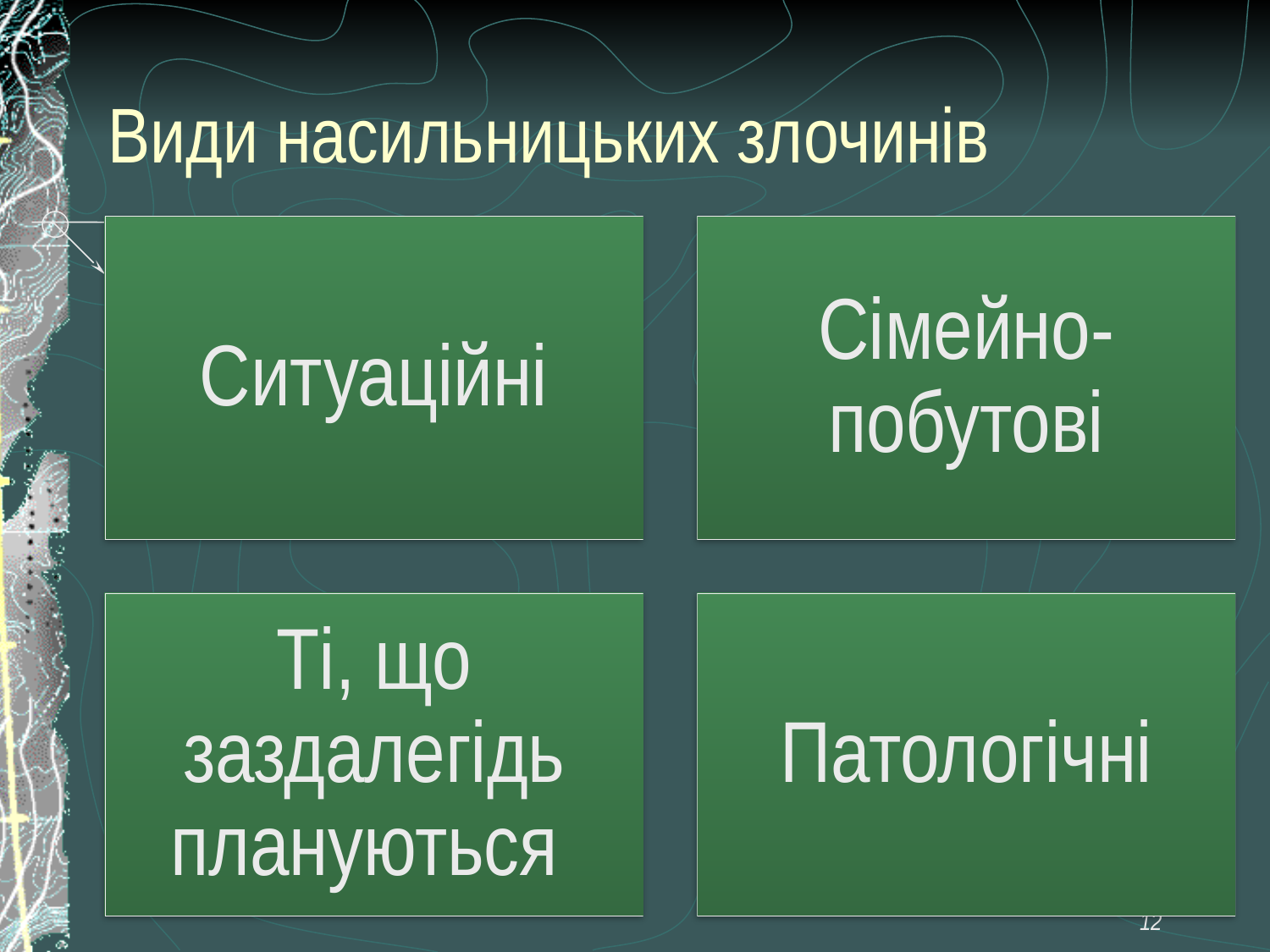

# Види насильницьких злочинів
Ситуаційні
Сімейно-побутові
Ті, що заздалегідь плануються
Патологічні
12